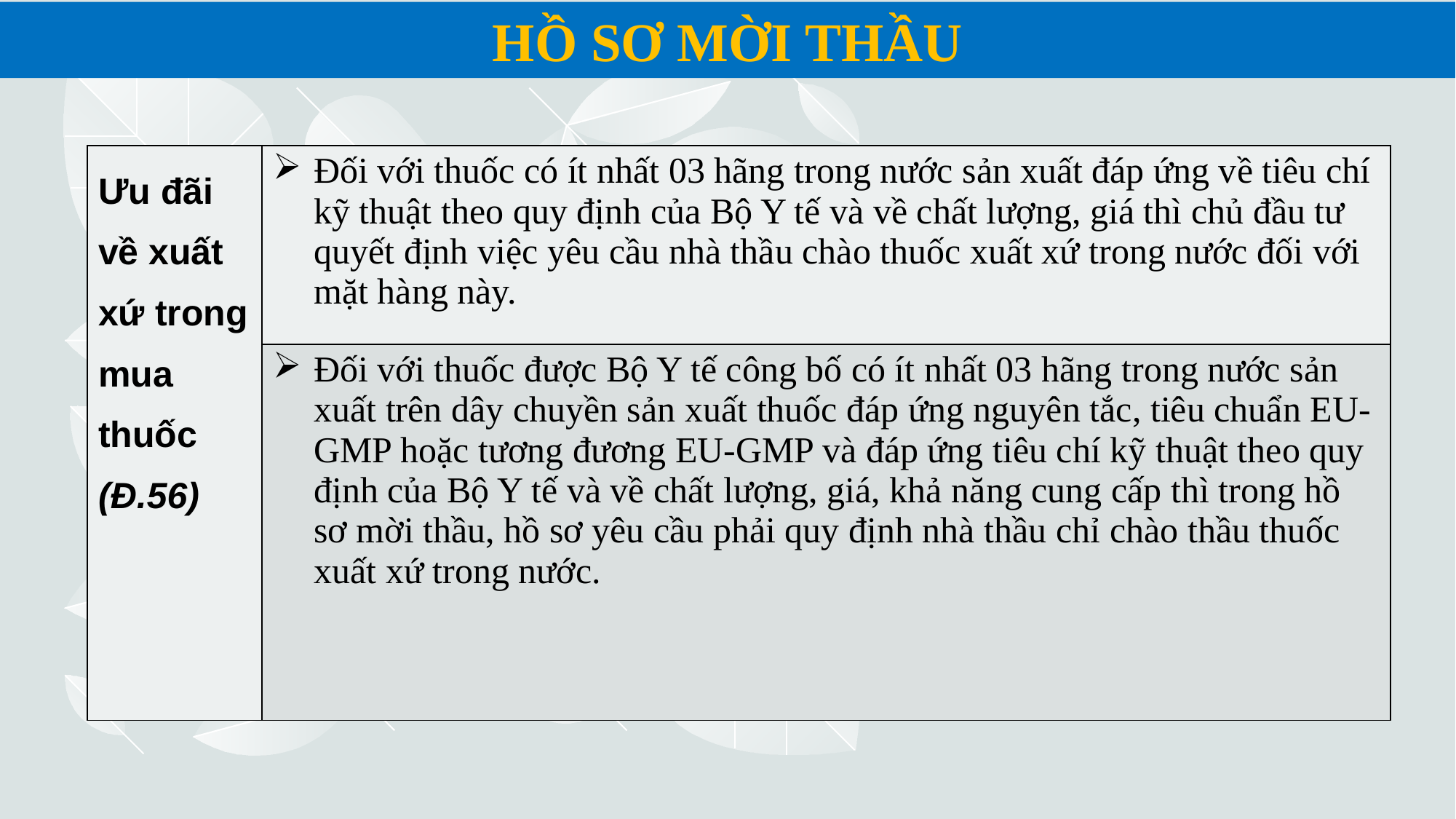

HỒ SƠ MỜI THẦU
| Ưu đãi về xuất xứ trong mua thuốc (Đ.56) | Đối với thuốc có ít nhất 03 hãng trong nước sản xuất đáp ứng về tiêu chí kỹ thuật theo quy định của Bộ Y tế và về chất lượng, giá thì chủ đầu tư quyết định việc yêu cầu nhà thầu chào thuốc xuất xứ trong nước đối với mặt hàng này. |
| --- | --- |
|  | Đối với thuốc được Bộ Y tế công bố có ít nhất 03 hãng trong nước sản xuất trên dây chuyền sản xuất thuốc đáp ứng nguyên tắc, tiêu chuẩn EU-GMP hoặc tương đương EU-GMP và đáp ứng tiêu chí kỹ thuật theo quy định của Bộ Y tế và về chất lượng, giá, khả năng cung cấp thì trong hồ sơ mời thầu, hồ sơ yêu cầu phải quy định nhà thầu chỉ chào thầu thuốc xuất xứ trong nước. |